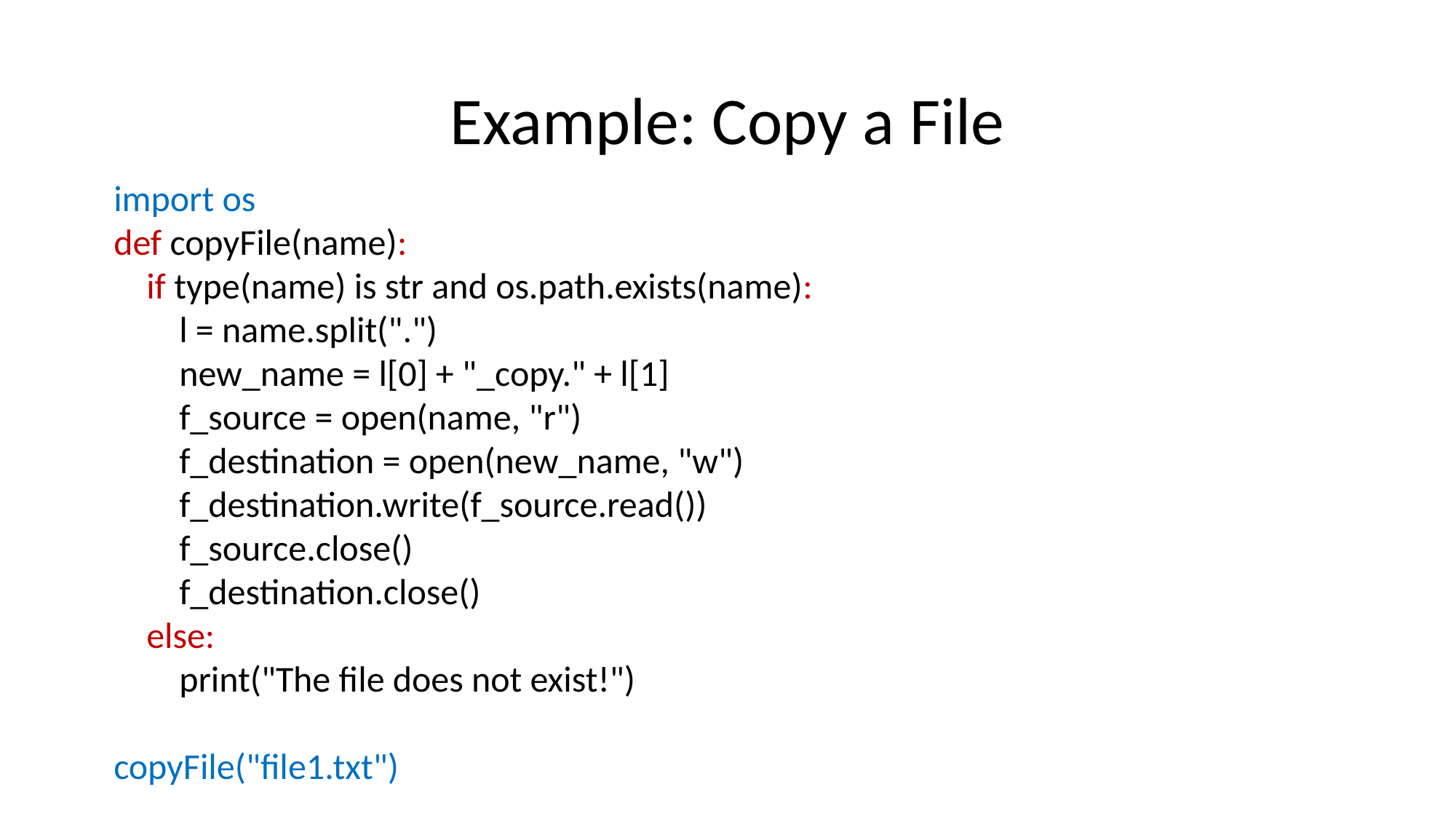

# Example: Copy a File
import os
def copyFile(name):
    if type(name) is str and os.path.exists(name):
        l = name.split(".")
        new_name = l[0] + "_copy." + l[1]
        f_source = open(name, "r")
        f_destination = open(new_name, "w")
        f_destination.write(f_source.read())
        f_source.close()
        f_destination.close()
    else:
        print("The file does not exist!")

copyFile("file1.txt")